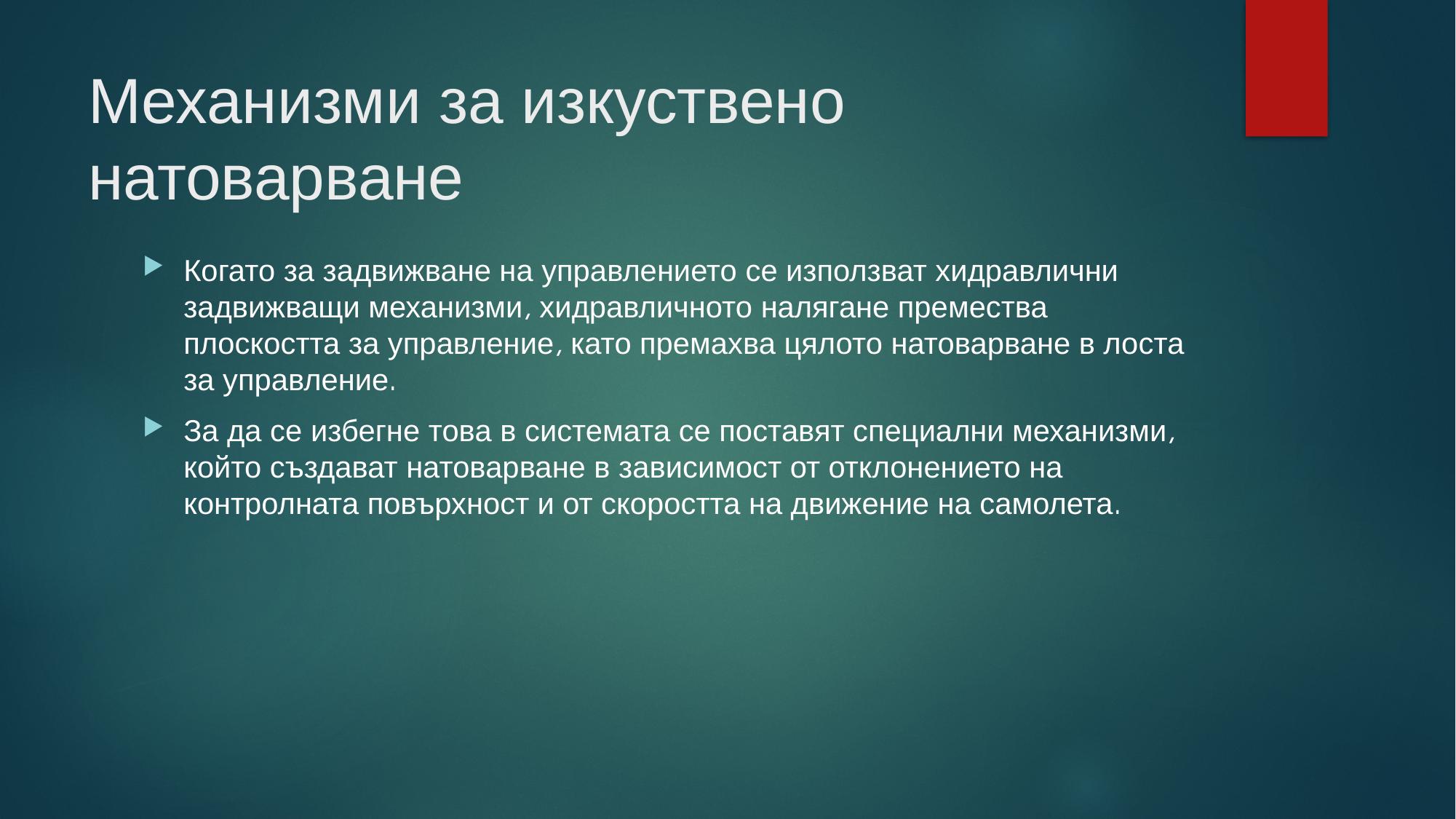

# Механизми за изкуствено натоварване
Когато за задвижване на управлението се използват хидравлични задвижващи механизми, хидравличното налягане премества плоскостта за управление, като премахва цялото натоварване в лоста за управление.
За да се избегне това в системата се поставят специални механизми, който създават натоварване в зависимост от отклонението на контролната повърхност и от скоростта на движение на самолета.